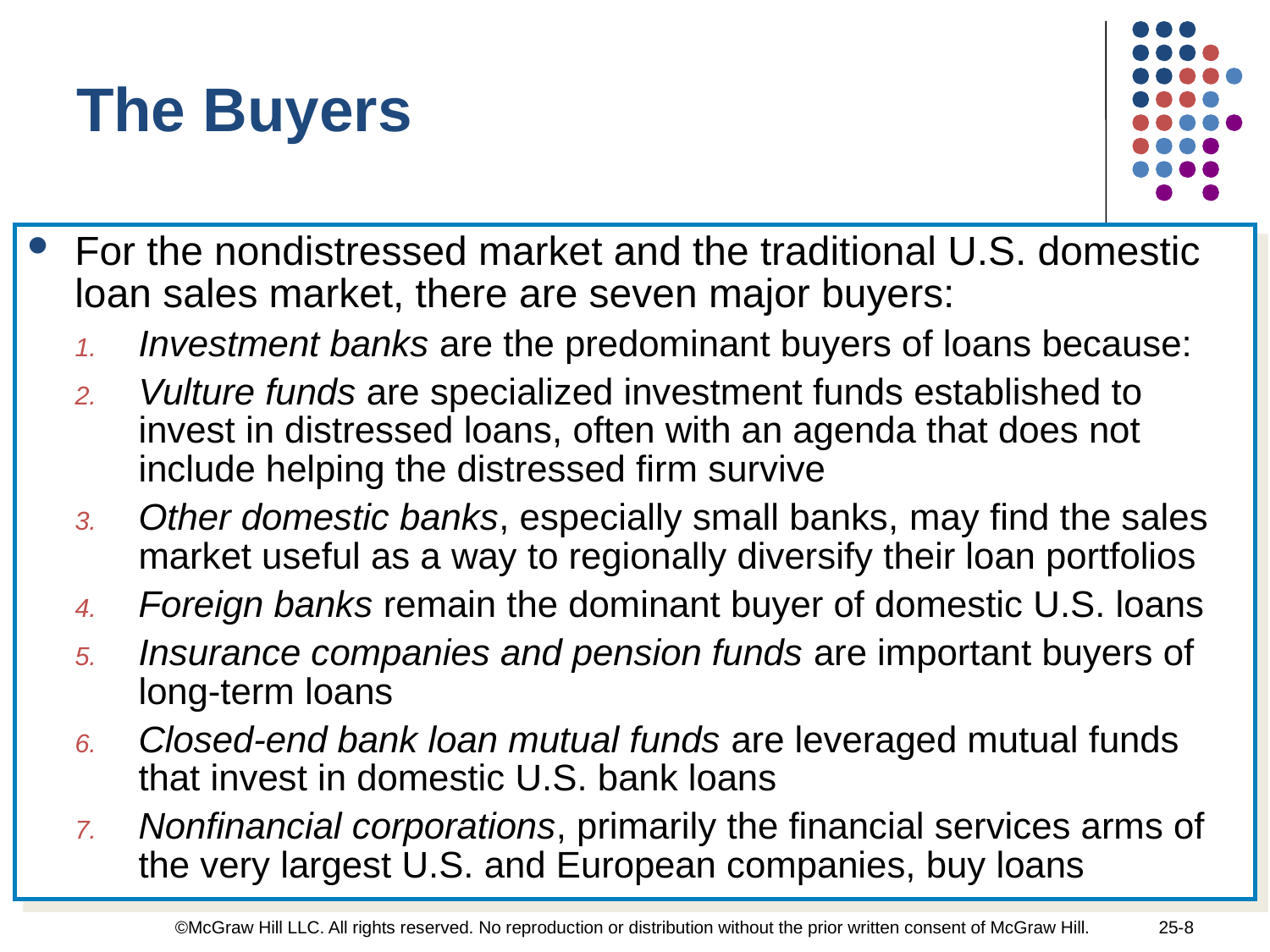

The Buyers
For the nondistressed market and the traditional U.S. domestic loan sales market, there are seven major buyers:
Investment banks are the predominant buyers of loans because:
Vulture funds are specialized investment funds established to invest in distressed loans, often with an agenda that does not include helping the distressed firm survive
Other domestic banks, especially small banks, may find the sales market useful as a way to regionally diversify their loan portfolios
Foreign banks remain the dominant buyer of domestic U.S. loans
Insurance companies and pension funds are important buyers of long-term loans
Closed-end bank loan mutual funds are leveraged mutual funds that invest in domestic U.S. bank loans
Nonfinancial corporations, primarily the financial services arms of the very largest U.S. and European companies, buy loans

©McGraw Hill LLC. All rights reserved. No reproduction or distribution without the prior written consent of McGraw Hill.
25-8